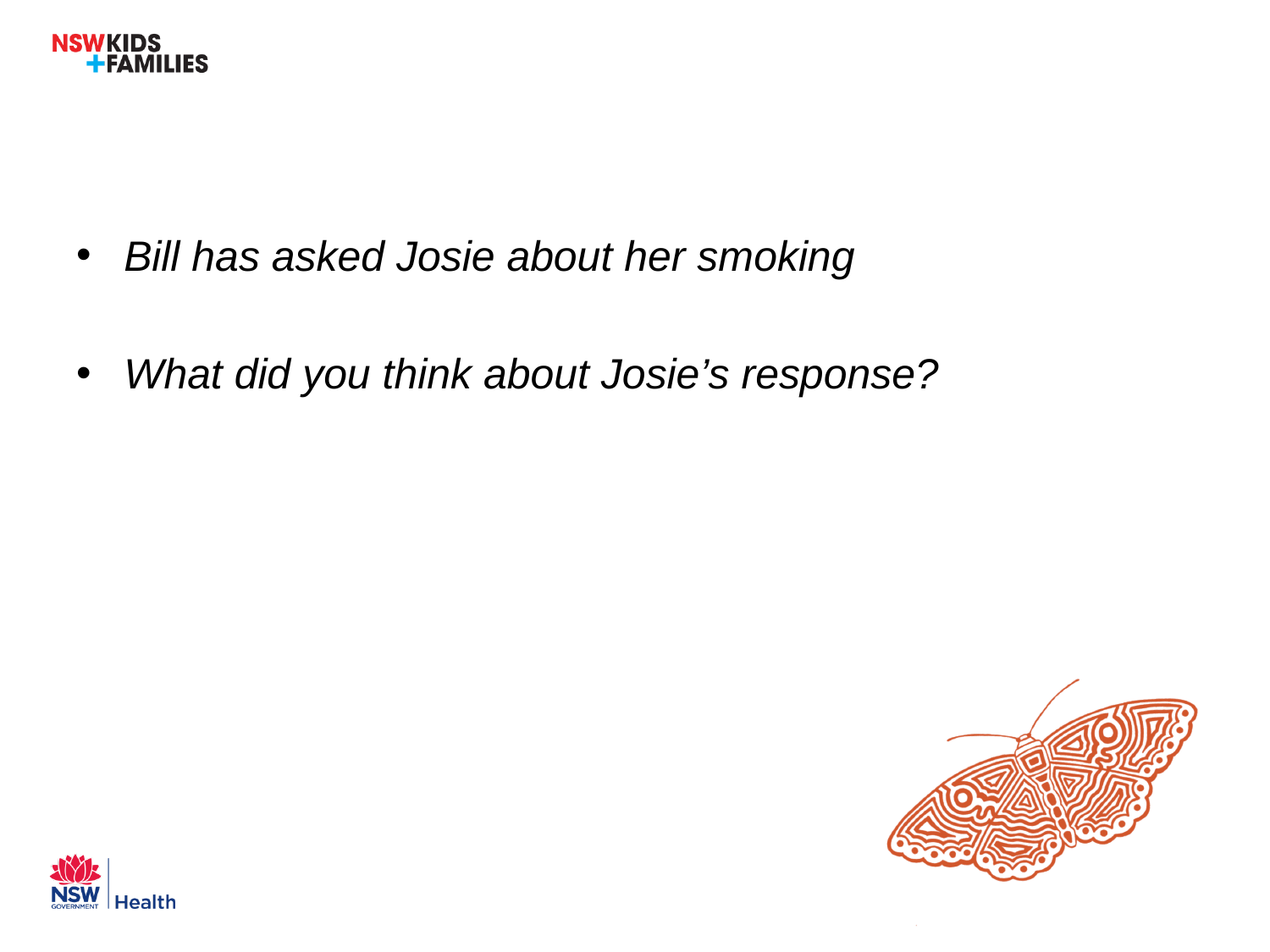

Bill has asked Josie about her smoking

What did you think about Josie’s response?